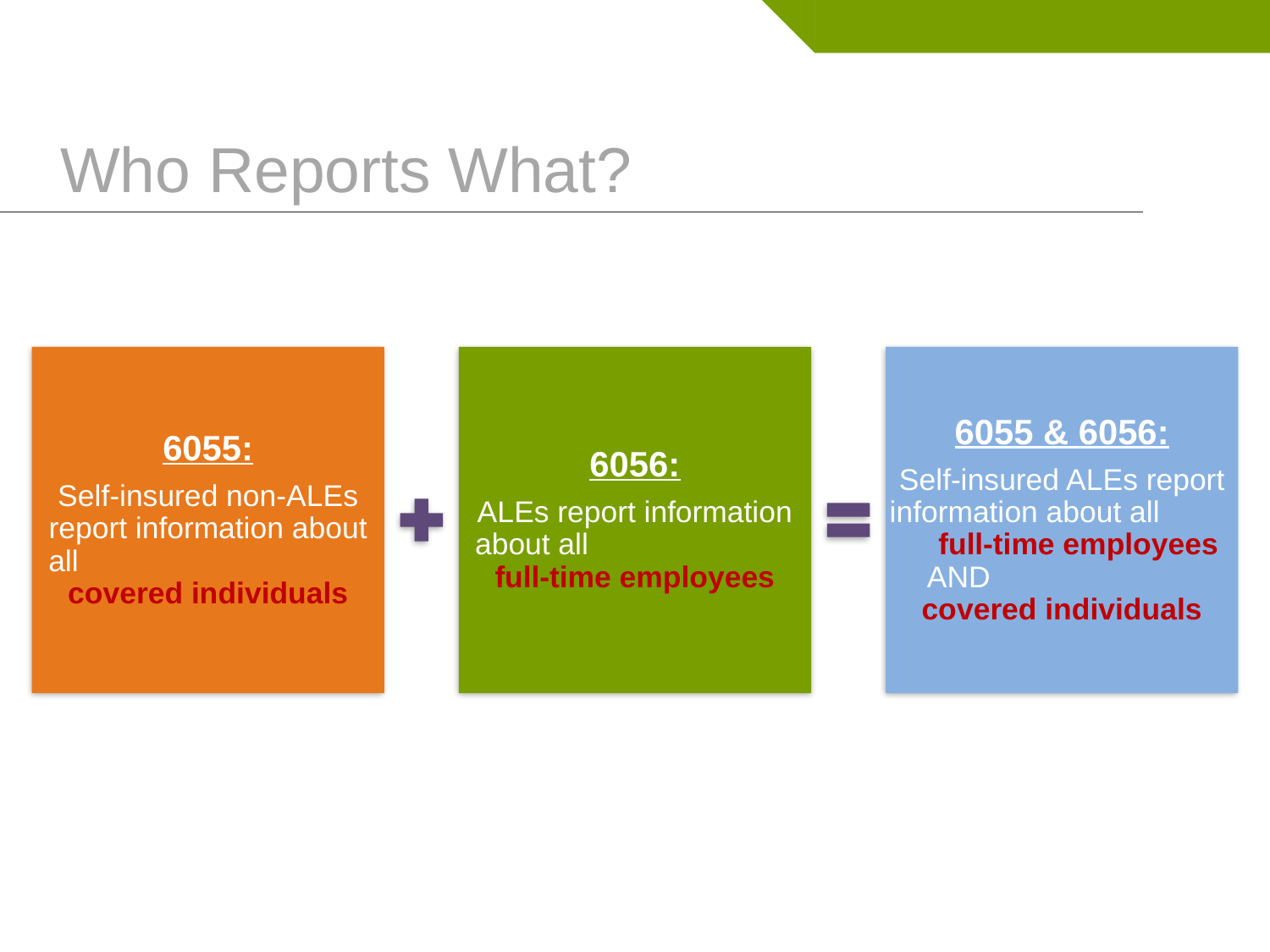

# Who Reports What?
6055:
Self-insured non-ALEs report information about all                                    covered individuals

6056:
ALEs report information about all                          full-time employees

6055 & 6056:
Self-insured ALEs report information about all              full-time employees AND                          covered individuals